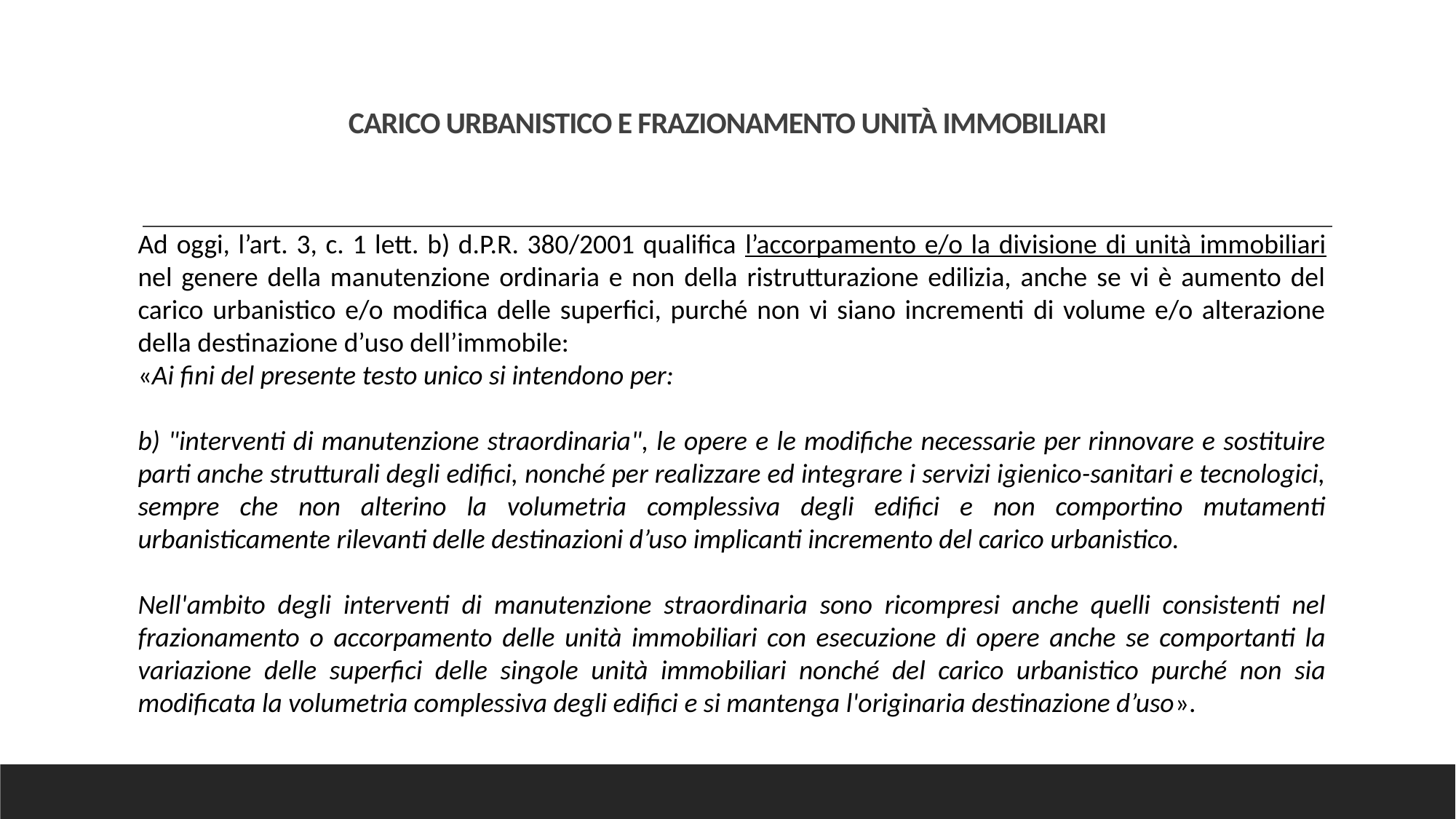

# CARICO URBANISTICO E FRAZIONAMENTO UNITÀ IMMOBILIARI
Ad oggi, l’art. 3, c. 1 lett. b) d.P.R. 380/2001 qualifica l’accorpamento e/o la divisione di unità immobiliari nel genere della manutenzione ordinaria e non della ristrutturazione edilizia, anche se vi è aumento del carico urbanistico e/o modifica delle superfici, purché non vi siano incrementi di volume e/o alterazione della destinazione d’uso dell’immobile:
«Ai fini del presente testo unico si intendono per:

b) "interventi di manutenzione straordinaria", le opere e le modifiche necessarie per rinnovare e sostituire parti anche strutturali degli edifici, nonché per realizzare ed integrare i servizi igienico-sanitari e tecnologici, sempre che non alterino la volumetria complessiva degli edifici e non comportino mutamenti urbanisticamente rilevanti delle destinazioni d’uso implicanti incremento del carico urbanistico.

Nell'ambito degli interventi di manutenzione straordinaria sono ricompresi anche quelli consistenti nel frazionamento o accorpamento delle unità immobiliari con esecuzione di opere anche se comportanti la variazione delle superfici delle singole unità immobiliari nonché del carico urbanistico purché non sia modificata la volumetria complessiva degli edifici e si mantenga l'originaria destinazione d’uso».